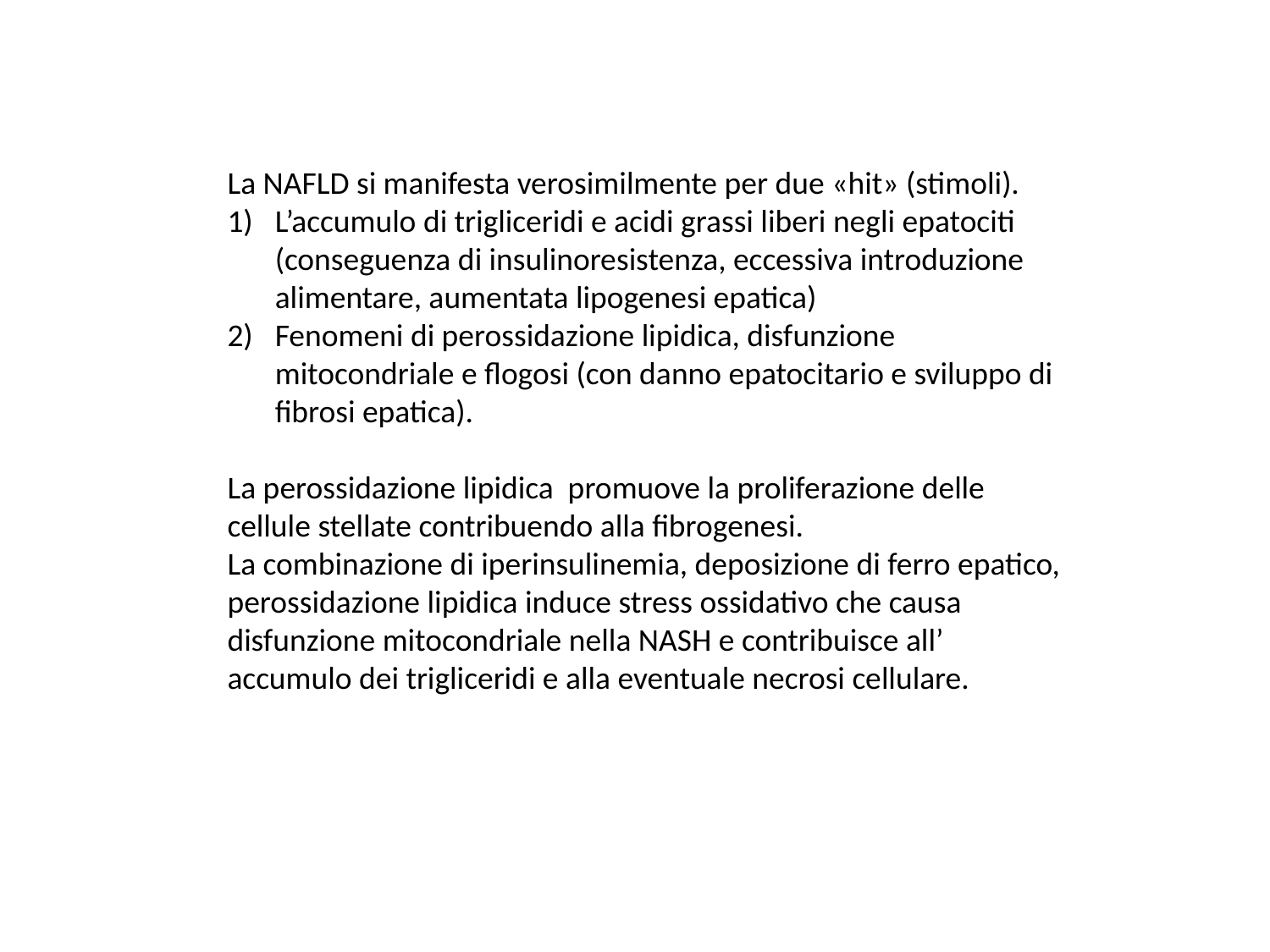

La NAFLD si manifesta verosimilmente per due «hit» (stimoli).
L’accumulo di trigliceridi e acidi grassi liberi negli epatociti (conseguenza di insulinoresistenza, eccessiva introduzione alimentare, aumentata lipogenesi epatica)
Fenomeni di perossidazione lipidica, disfunzione mitocondriale e flogosi (con danno epatocitario e sviluppo di fibrosi epatica).

La perossidazione lipidica  promuove la proliferazione delle cellule stellate contribuendo alla fibrogenesi.
La combinazione di iperinsulinemia, deposizione di ferro epatico, perossidazione lipidica induce stress ossidativo che causa disfunzione mitocondriale nella NASH e contribuisce all’ accumulo dei trigliceridi e alla eventuale necrosi cellulare.